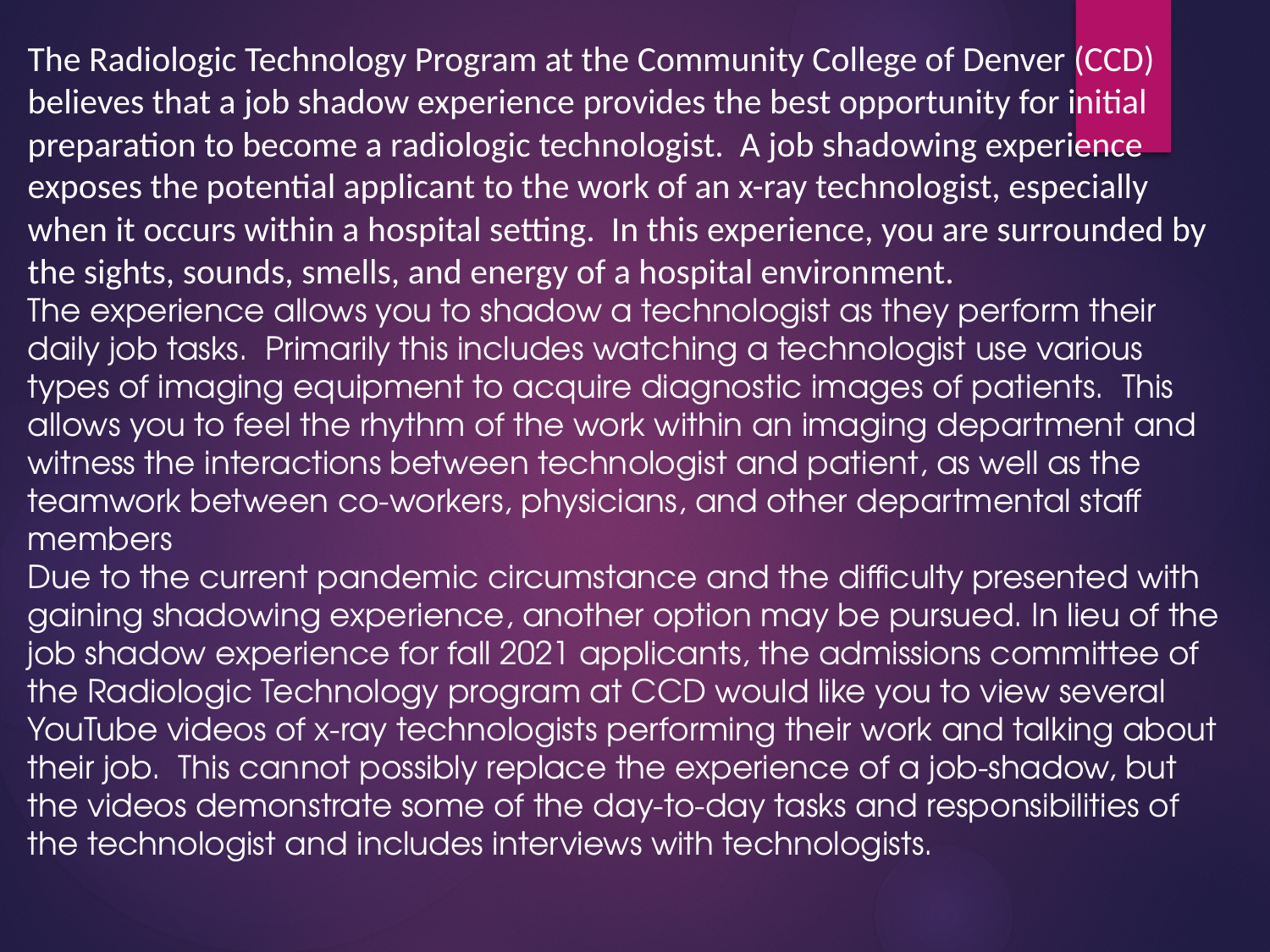

The Radiologic Technology Program at the Community College of Denver (CCD) believes that a job shadow experience provides the best opportunity for initial preparation to become a radiologic technologist.  A job shadowing experience exposes the potential applicant to the work of an x-ray technologist, especially when it occurs within a hospital setting.  In this experience, you are surrounded by the sights, sounds, smells, and energy of a hospital environment.
The experience allows you to shadow a technologist as they perform their daily job tasks.  Primarily this includes watching a technologist use various types of imaging equipment to acquire diagnostic images of patients.  This allows you to feel the rhythm of the work within an imaging department and witness the interactions between technologist and patient, as well as the teamwork between co-workers, physicians, and other departmental staff members
Due to the current pandemic circumstance and the difficulty presented with gaining shadowing experience, another option may be pursued. In lieu of the job shadow experience for fall 2021 applicants, the admissions committee of the Radiologic Technology program at CCD would like you to view several YouTube videos of x-ray technologists performing their work and talking about their job.  This cannot possibly replace the experience of a job-shadow, but the videos demonstrate some of the day-to-day tasks and responsibilities of the technologist and includes interviews with technologists.